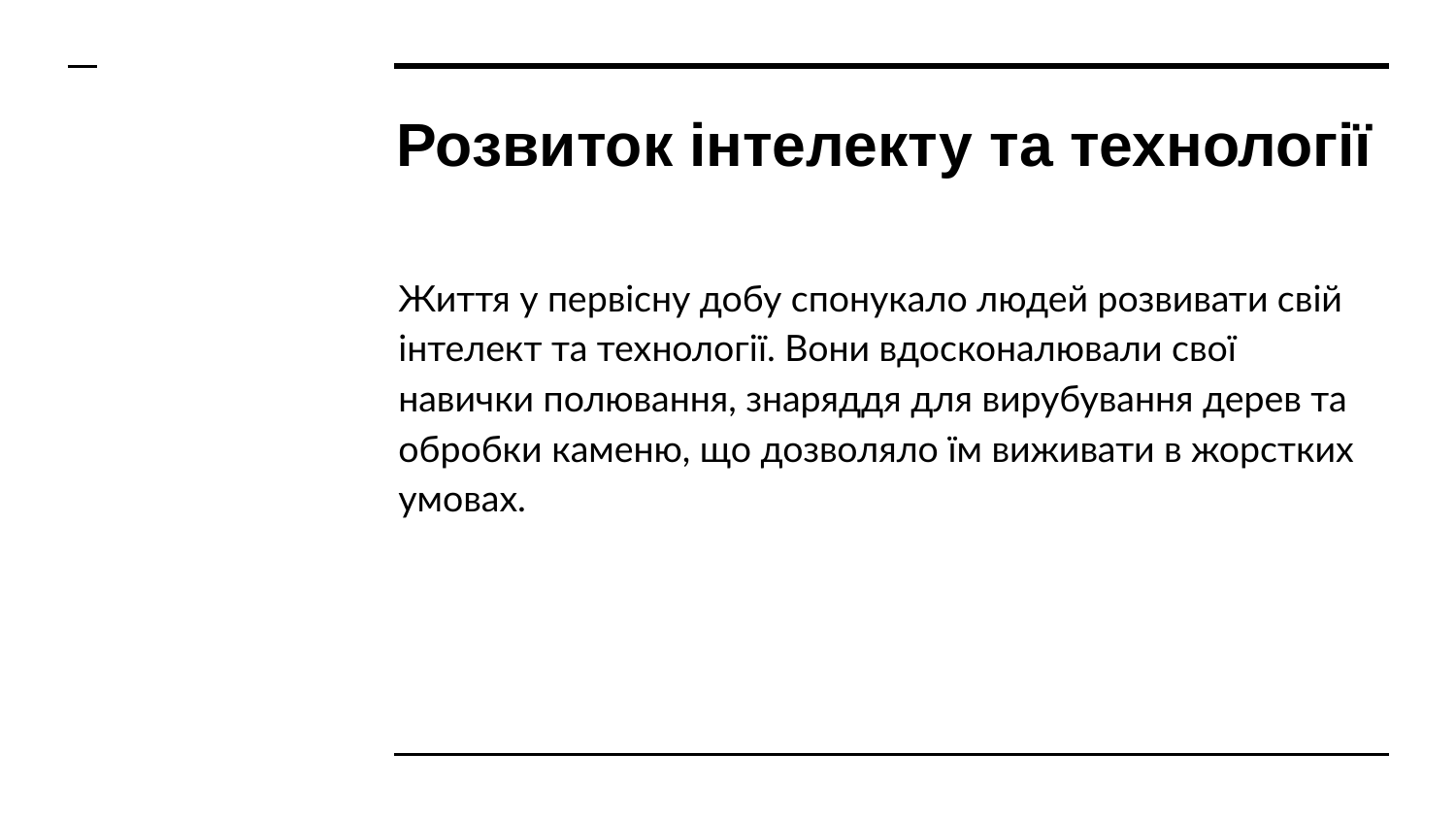

# Розвиток інтелекту та технології

Життя у первісну добу спонукало людей розвивати свій інтелект та технології. Вони вдосконалювали свої навички полювання, знаряддя для вирубування дерев та обробки каменю, що дозволяло їм виживати в жорстких умовах.